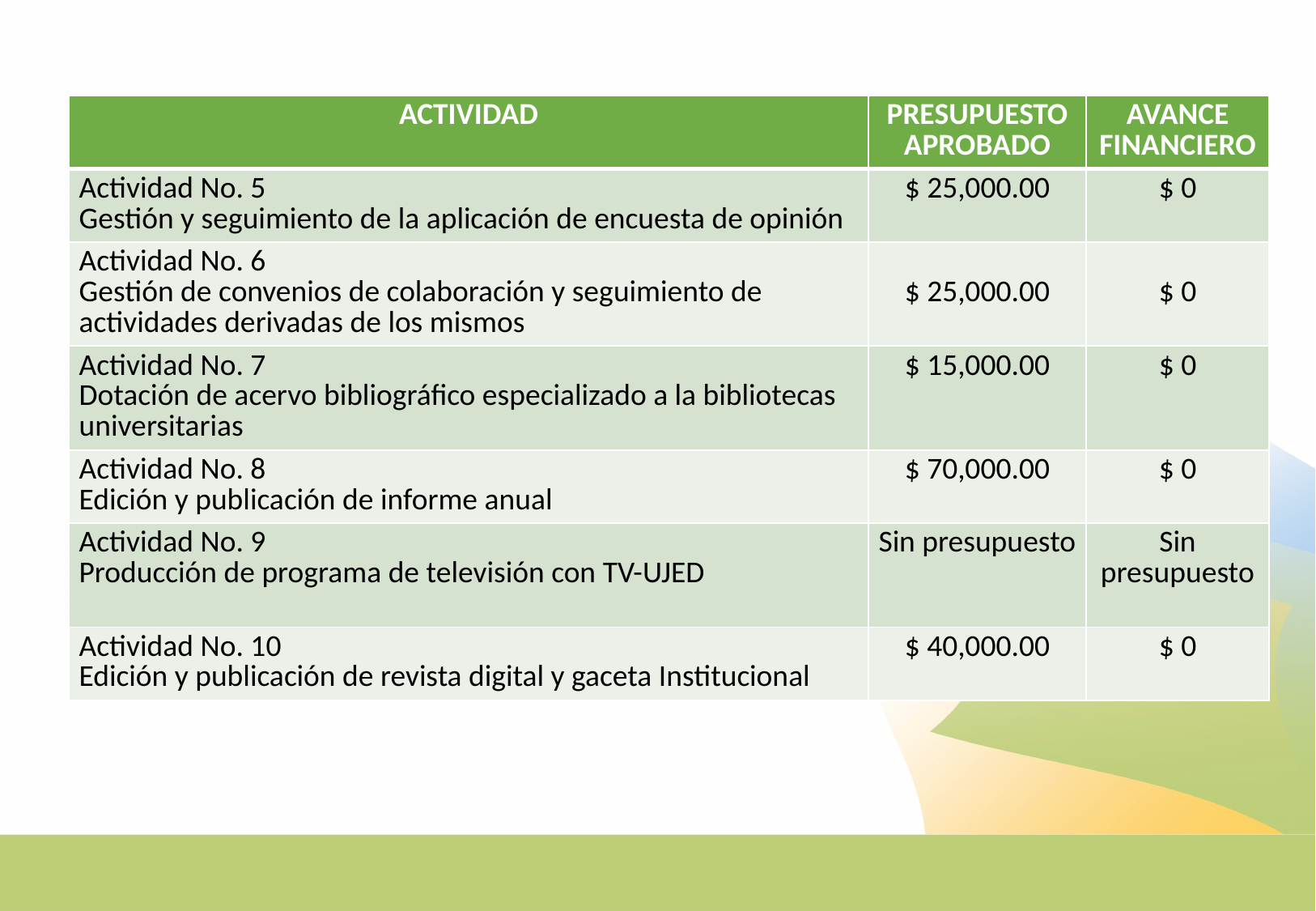

| ACTIVIDAD | PRESUPUESTO APROBADO | AVANCE FINANCIERO |
| --- | --- | --- |
| Actividad No. 5 Gestión y seguimiento de la aplicación de encuesta de opinión | $ 25,000.00 | $ 0 |
| Actividad No. 6 Gestión de convenios de colaboración y seguimiento de actividades derivadas de los mismos | $ 25,000.00 | $ 0 |
| Actividad No. 7 Dotación de acervo bibliográfico especializado a la bibliotecas universitarias | $ 15,000.00 | $ 0 |
| Actividad No. 8 Edición y publicación de informe anual | $ 70,000.00 | $ 0 |
| Actividad No. 9 Producción de programa de televisión con TV-UJED | Sin presupuesto | Sin presupuesto |
| Actividad No. 10 Edición y publicación de revista digital y gaceta Institucional | $ 40,000.00 | $ 0 |